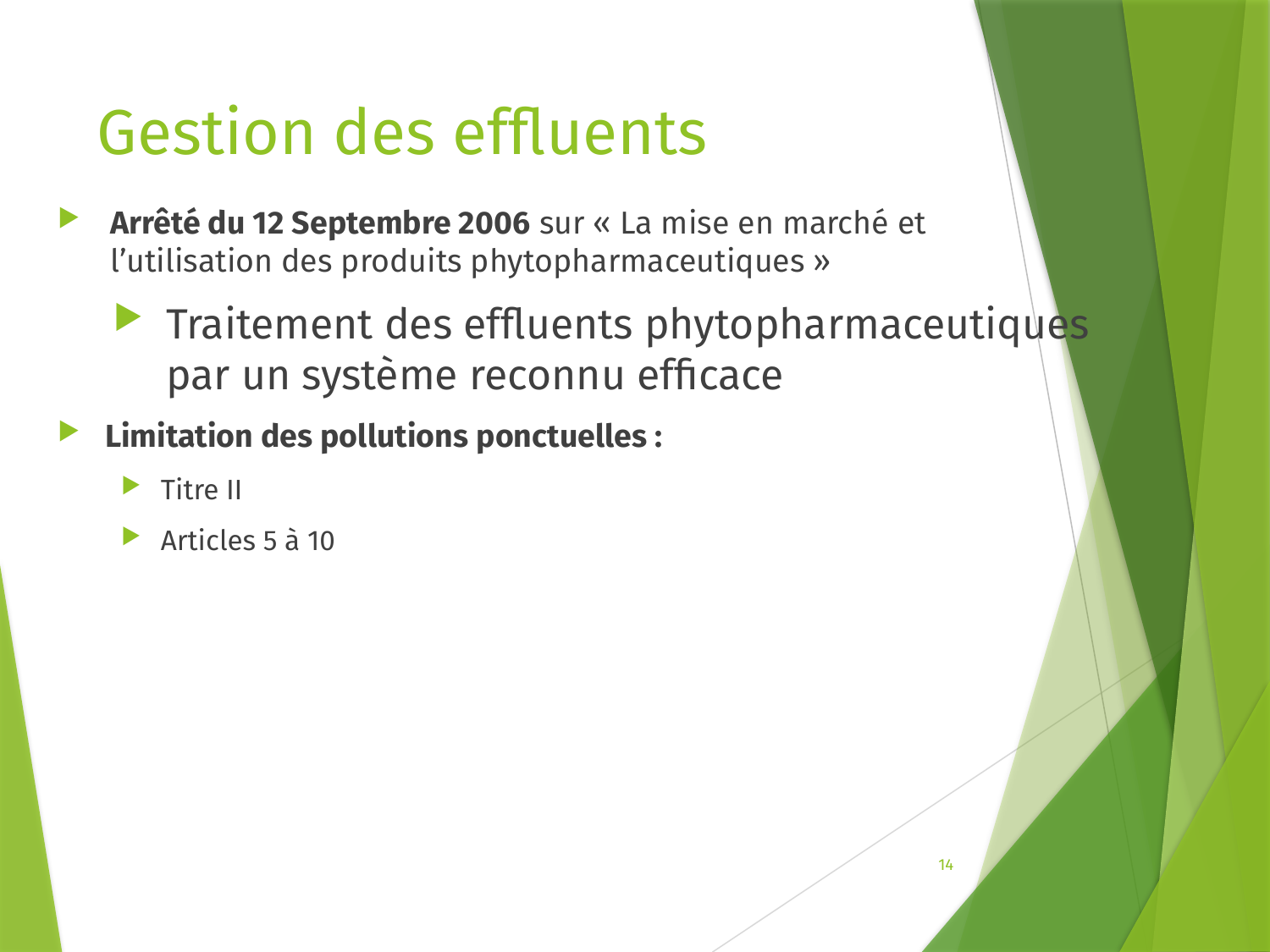

# Gestion des effluents
Arrêté du 12 Septembre 2006 sur « La mise en marché et l’utilisation des produits phytopharmaceutiques »
Traitement des effluents phytopharmaceutiques par un système reconnu efficace
Limitation des pollutions ponctuelles :
Titre II
Articles 5 à 10

14